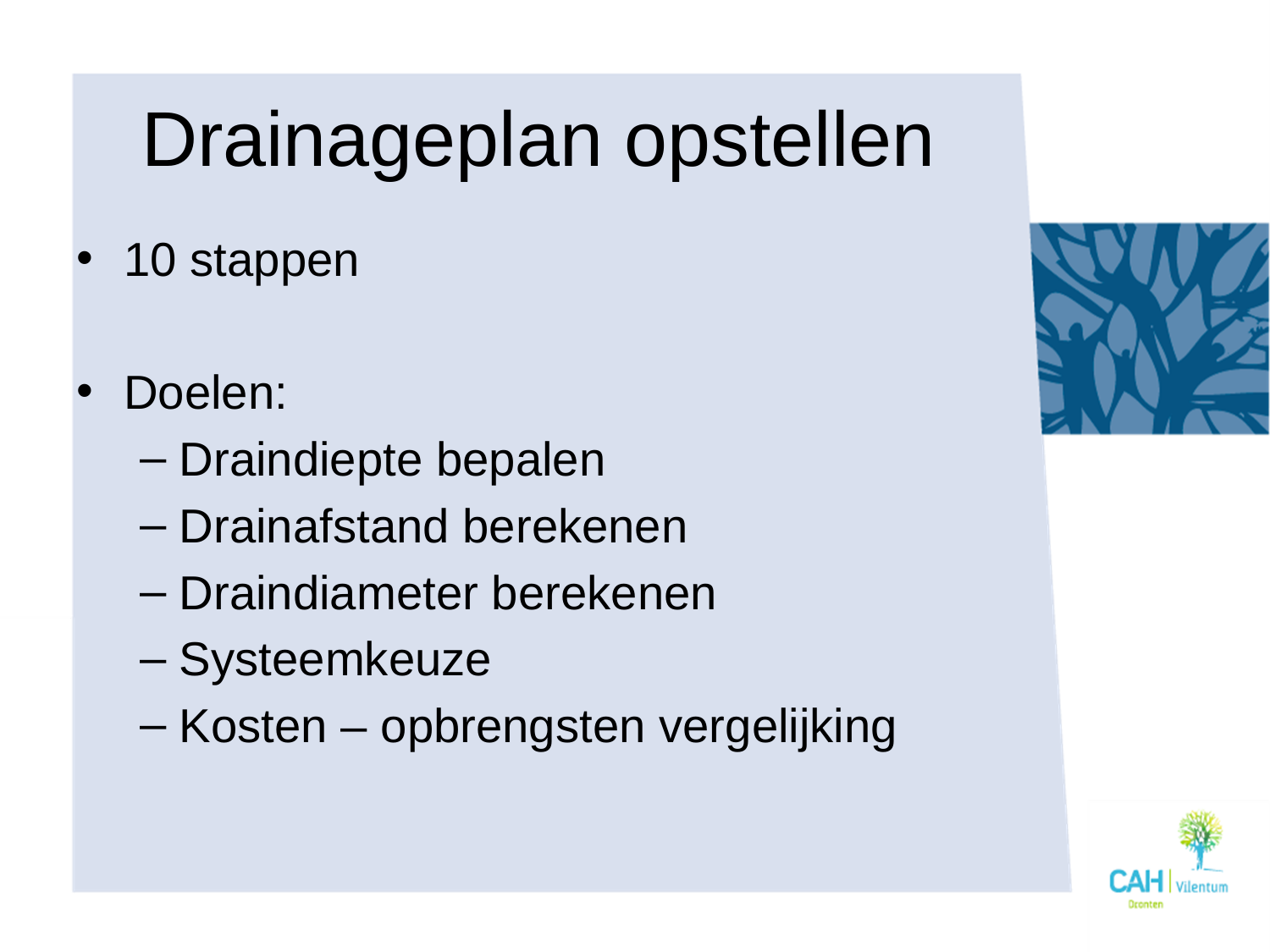

# Drainageplan opstellen
10 stappen

Doelen:
Draindiepte bepalen
Drainafstand berekenen
Draindiameter berekenen
Systeemkeuze
Kosten – opbrengsten vergelijking